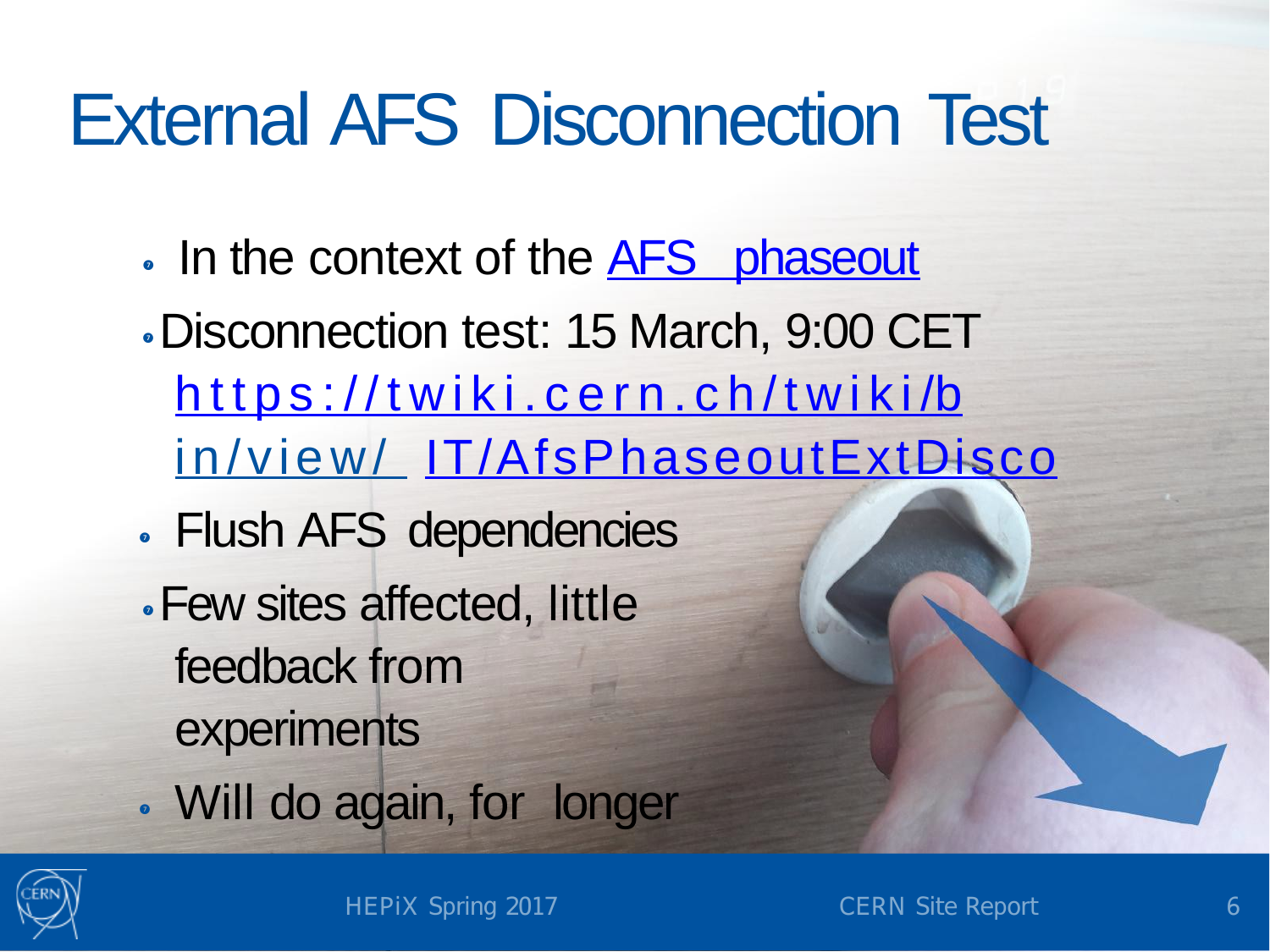

# External AFS  Disconnection Test
❼      In the context of the AFS   phaseout
❼ Disconnection test: 15 March, 9:00 CET  https://twiki.cern.ch/twiki/bin/view/  IT/AfsPhaseoutExtDisco
❼      Flush AFS dependencies
❼ Few sites affected, little  feedback from experiments
❼      Will do again, for  longer

HEPiX Spring 2017
CERN Site Report
6